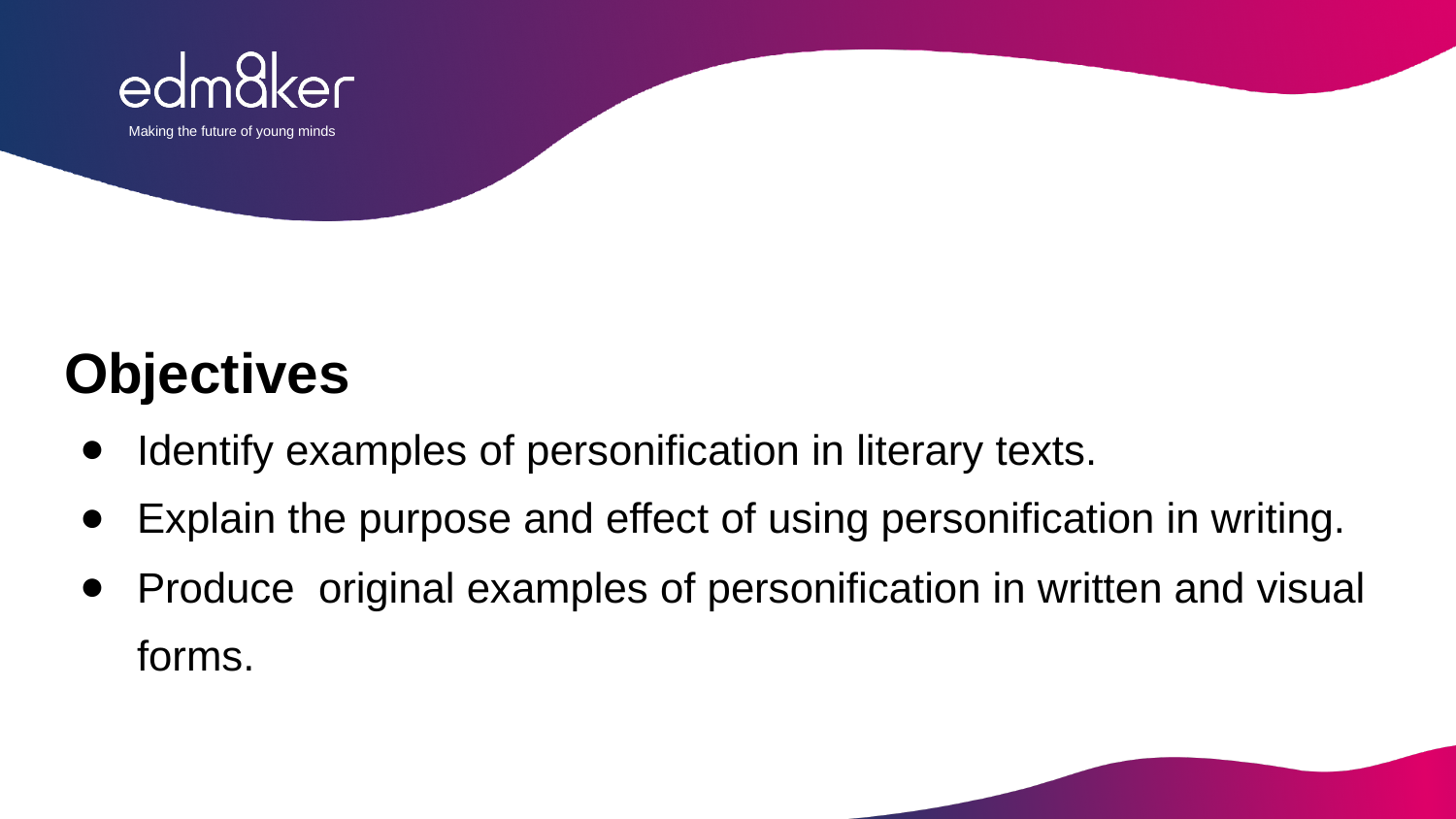

Objectives
Identify examples of personification in literary texts.
Explain the purpose and effect of using personification in writing.
Produce  original examples of personification in written and visual forms.